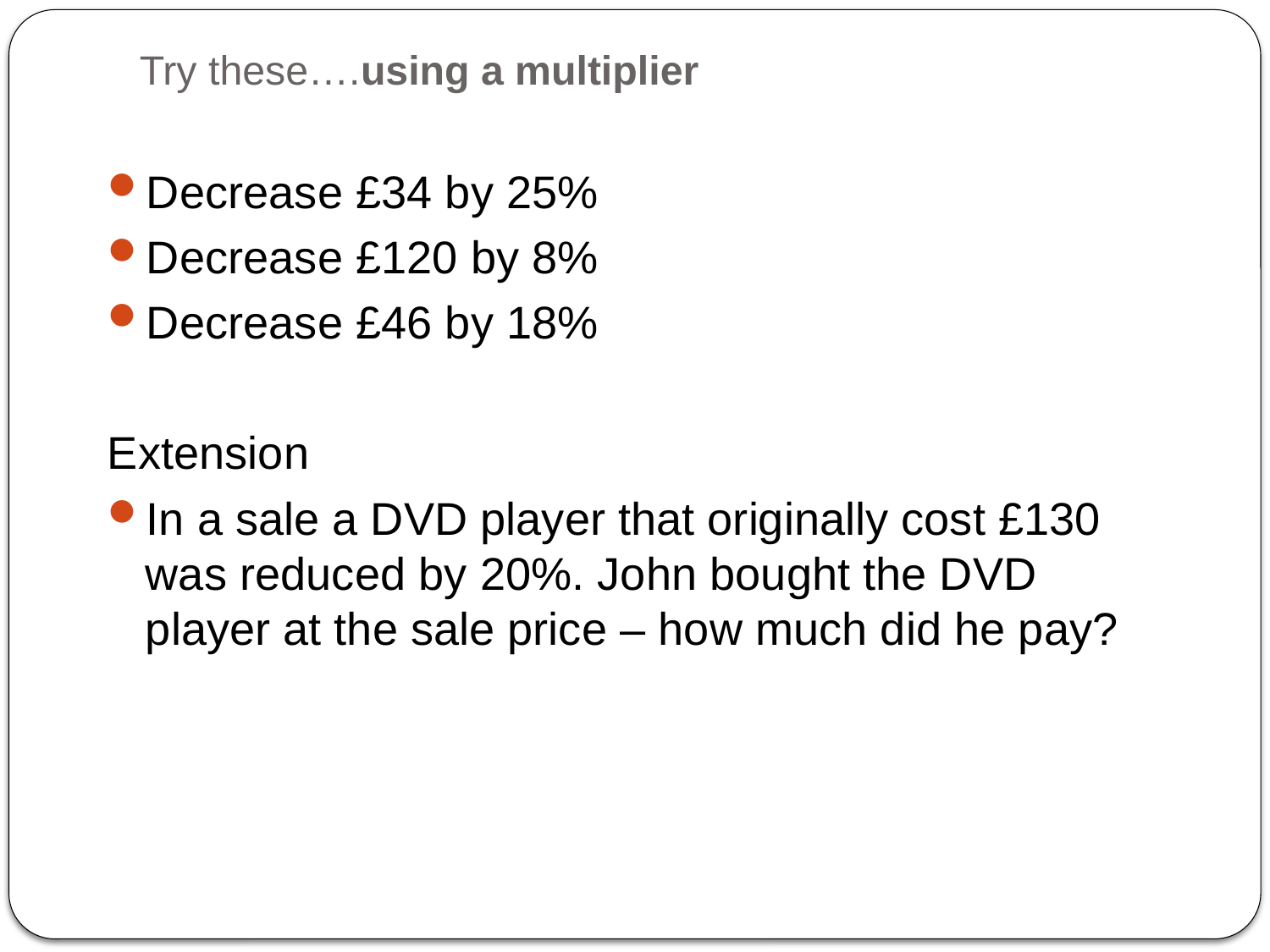

# Try these….using a multiplier
Decrease £34 by 25%
Decrease £120 by 8%
Decrease £46 by 18%

Extension
In a sale a DVD player that originally cost £130 was reduced by 20%. John bought the DVD player at the sale price – how much did he pay?